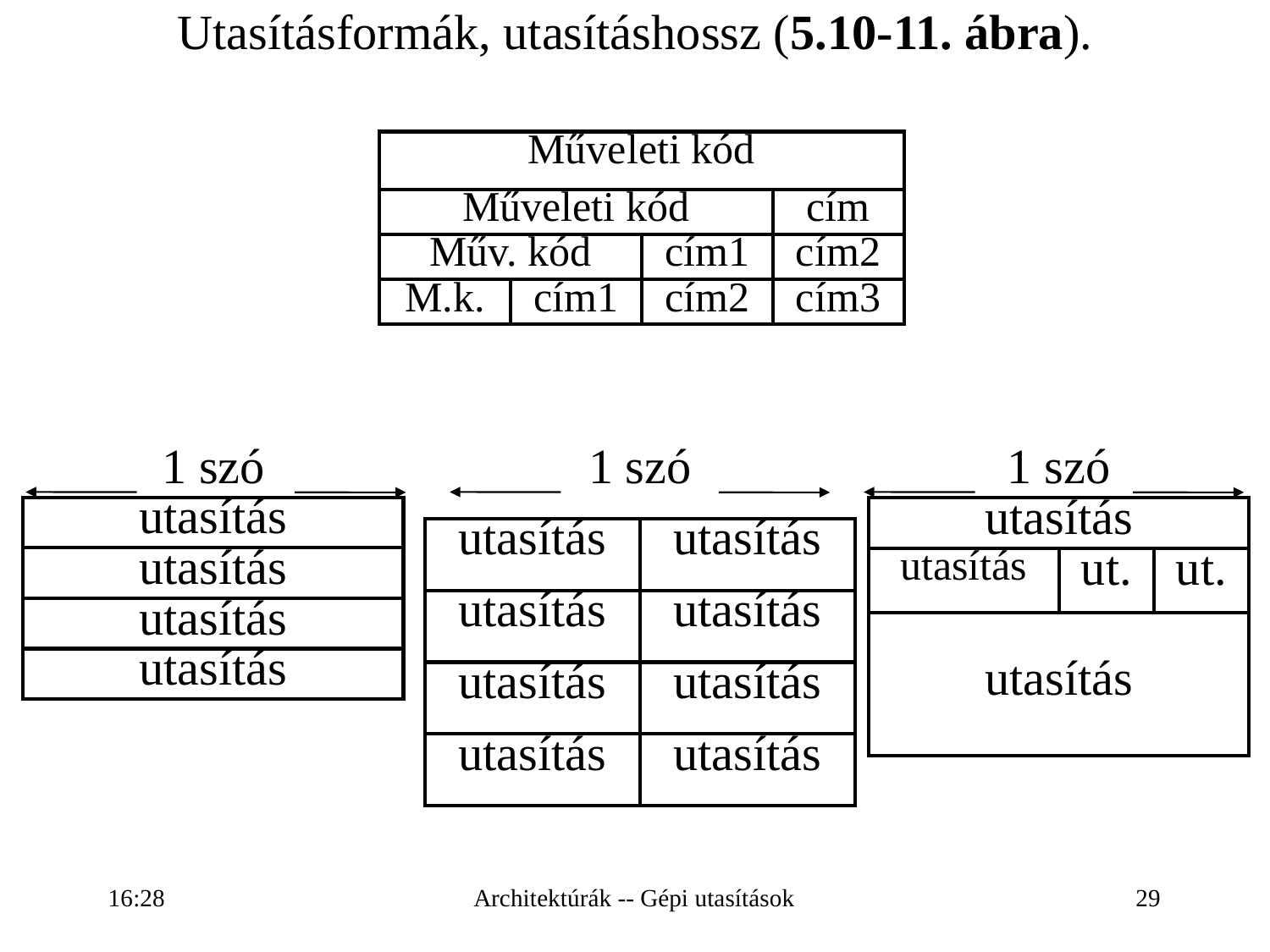

Utasításformák, utasításhossz (5.10-11. ábra).
| Műveleti kód |  |  |  |
| --- | --- | --- | --- |
| Műveleti kód |  |  | cím |
| Műv. kód |  | cím1 | cím2 |
| M.k. | cím1 | cím2 | cím3 |
| 1 szó |  |
| --- | --- |
| utasítás | utasítás |
| utasítás | utasítás |
| utasítás | utasítás |
| utasítás | utasítás |
| 1 szó |
| --- |
| utasítás |
| utasítás |
| utasítás |
| utasítás |
| 1 szó |  |  |
| --- | --- | --- |
| utasítás |  |  |
| utasítás | ut. | ut. |
| utasítás |  |  |

16:28
Architektúrák -- Gépi utasítások
29